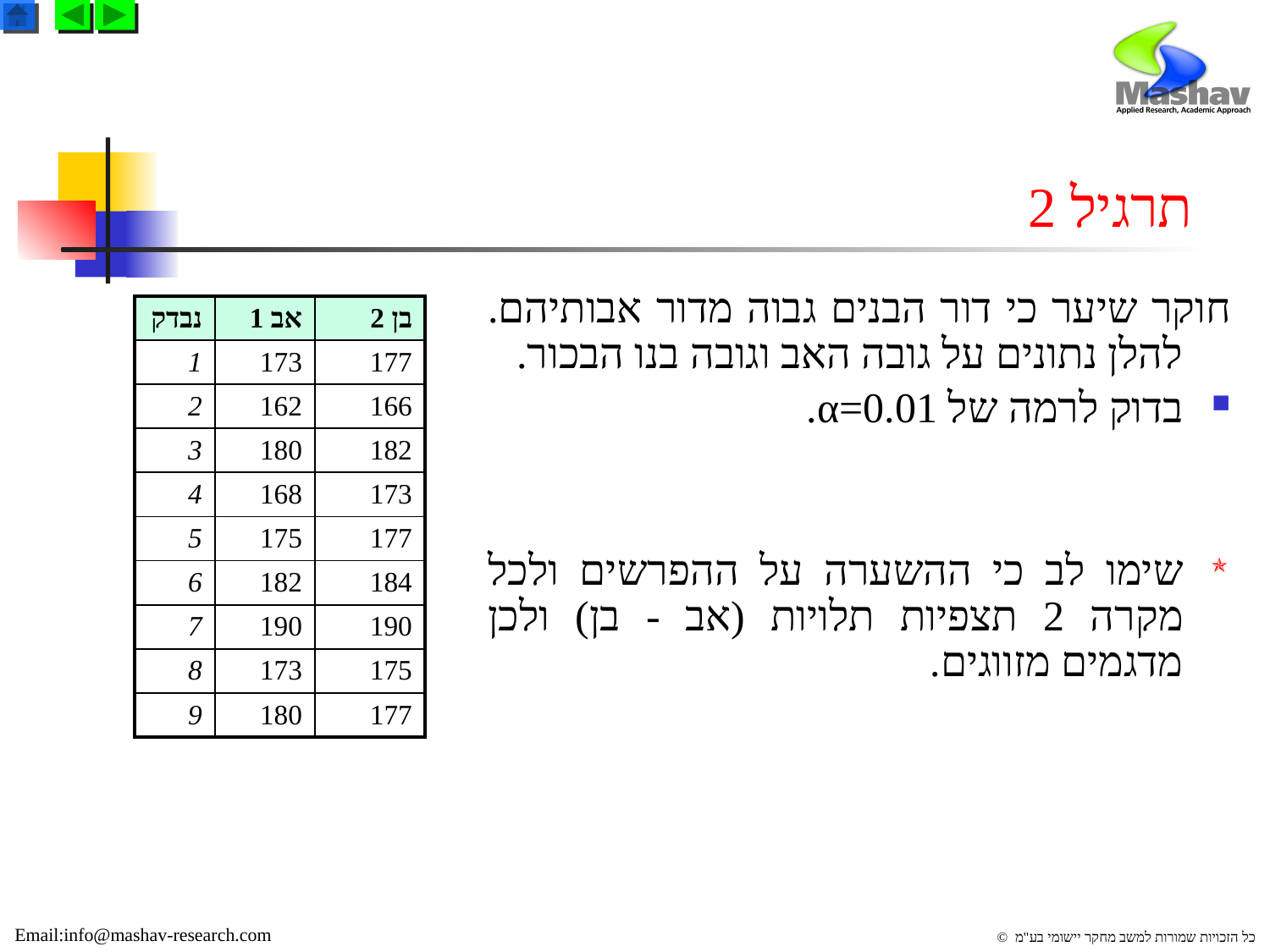

תרגיל 2
חוקר שיער כי דור הבנים גבוה מדור אבותיהם. להלן נתונים על גובה האב וגובה בנו הבכור.
בדוק לרמה של α=0.01.

שימו לב כי ההשערה על ההפרשים ולכל מקרה 2 תצפיות תלויות (אב - בן) ולכן מדגמים מזווגים.
| נבדק | אב 1 | בן 2 |
| --- | --- | --- |
| 1 | 173 | 177 |
| 2 | 162 | 166 |
| 3 | 180 | 182 |
| 4 | 168 | 173 |
| 5 | 175 | 177 |
| 6 | 182 | 184 |
| 7 | 190 | 190 |
| 8 | 173 | 175 |
| 9 | 180 | 177 |